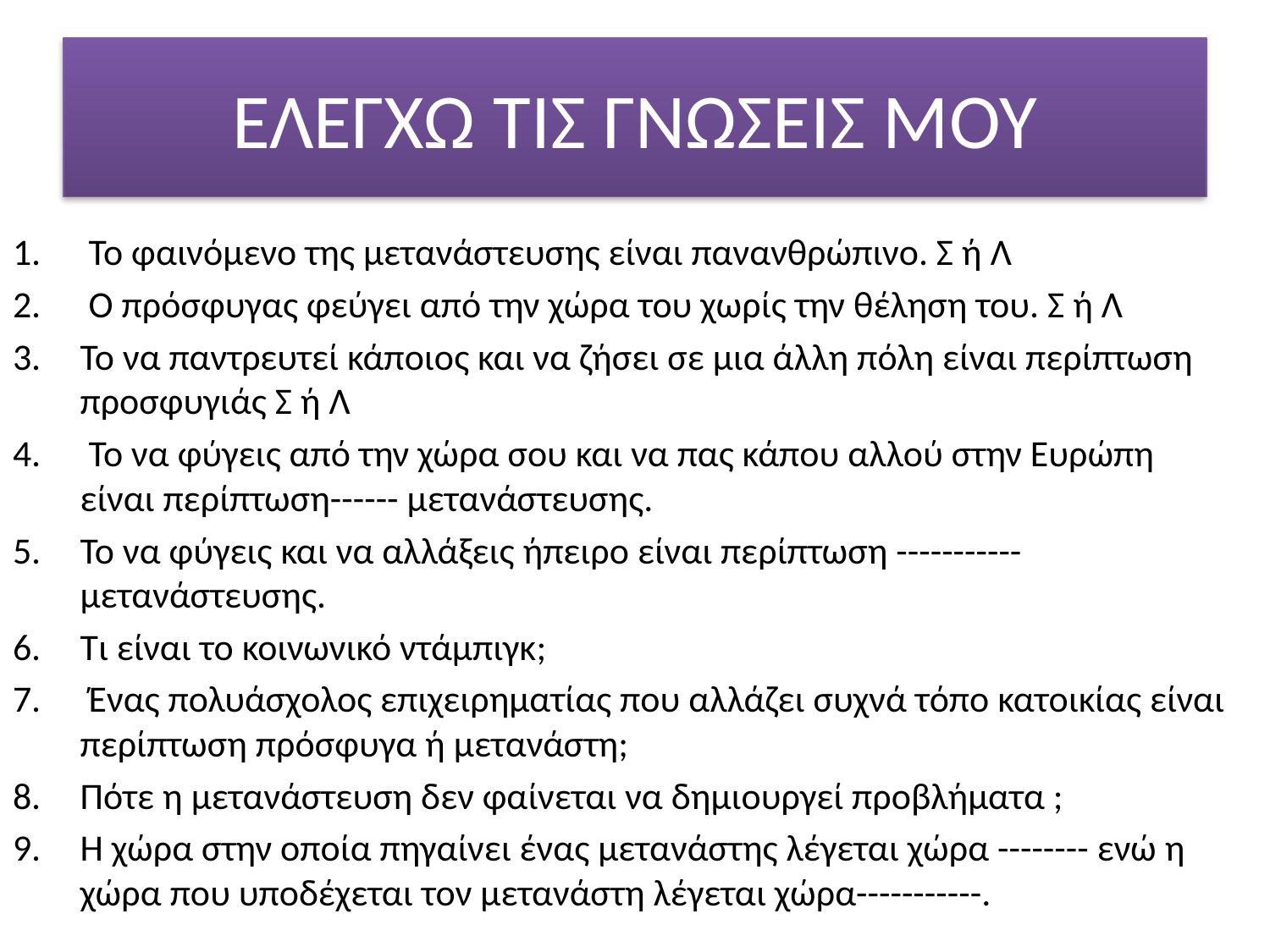

# ΕΛΕΓΧΩ ΤΙΣ ΓΝΩΣΕΙΣ ΜΟΥ
 Το φαινόμενο της μετανάστευσης είναι πανανθρώπινο. Σ ή Λ
 Ο πρόσφυγας φεύγει από την χώρα του χωρίς την θέληση του. Σ ή Λ
Το να παντρευτεί κάποιος και να ζήσει σε μια άλλη πόλη είναι περίπτωση προσφυγιάς Σ ή Λ
 Το να φύγεις από την χώρα σου και να πας κάπου αλλού στην Ευρώπη είναι περίπτωση------ μετανάστευσης.
Το να φύγεις και να αλλάξεις ήπειρο είναι περίπτωση ----------- μετανάστευσης.
Τι είναι το κοινωνικό ντάμπιγκ;
 Ένας πολυάσχολος επιχειρηματίας που αλλάζει συχνά τόπο κατοικίας είναι περίπτωση πρόσφυγα ή μετανάστη;
Πότε η μετανάστευση δεν φαίνεται να δημιουργεί προβλήματα ;
Η χώρα στην οποία πηγαίνει ένας μετανάστης λέγεται χώρα -------- ενώ η χώρα που υποδέχεται τον μετανάστη λέγεται χώρα-----------.